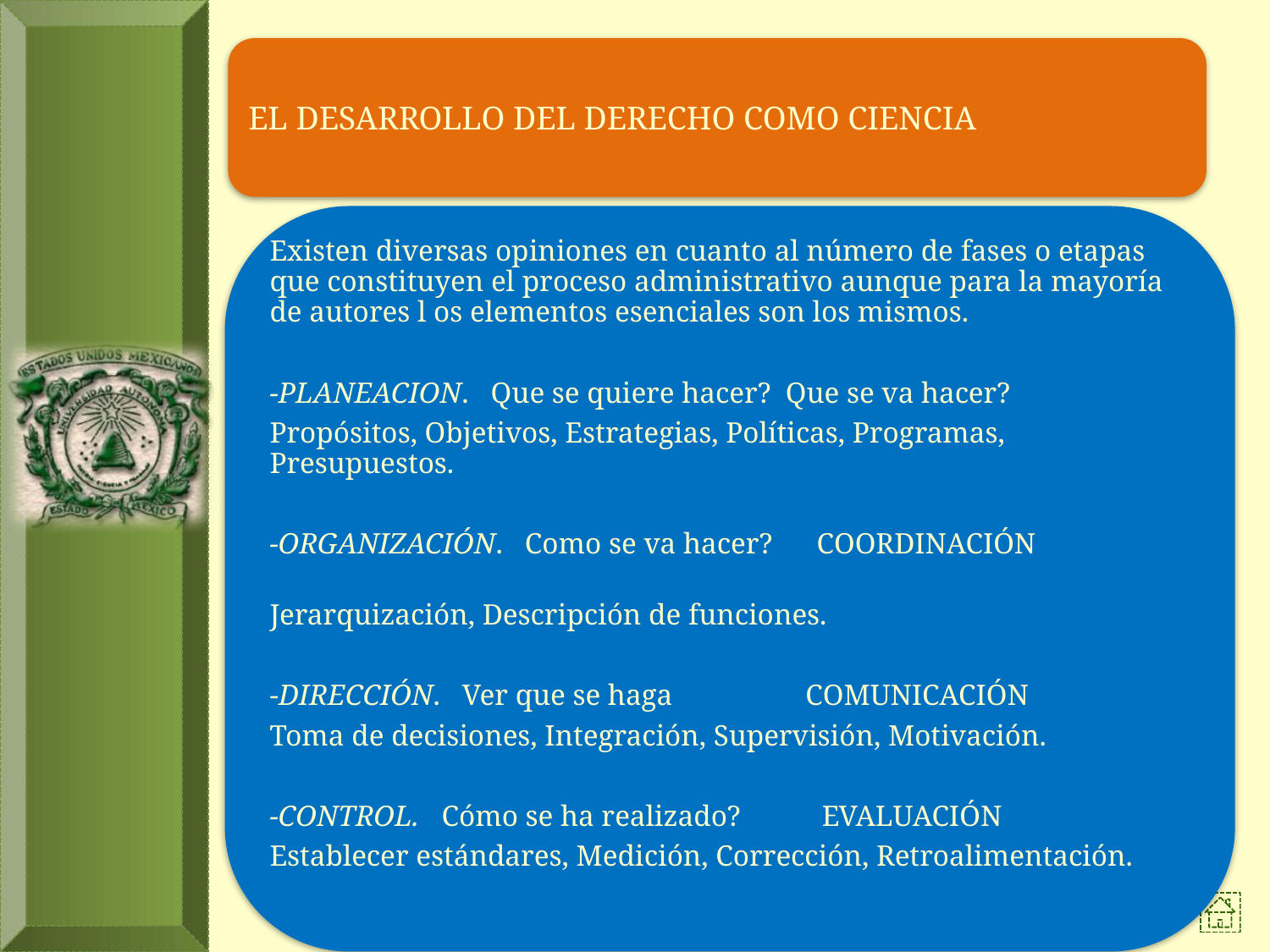

EL DESARROLLO DEL DERECHO COMO CIENCIA
Existen diversas opiniones en cuanto al número de fases o etapas que constituyen el proceso administrativo aunque para la mayoría de autores l os elementos esenciales son los mismos.

-PLANEACION.   Que se quiere hacer?  Que se va hacer?
Propósitos, Objetivos, Estrategias, Políticas, Programas, Presupuestos.

-ORGANIZACIÓN.   Como se va hacer?      COORDINACIÓN
Jerarquización, Descripción de funciones.

-DIRECCIÓN.   Ver que se haga                  COMUNICACIÓN
Toma de decisiones, Integración, Supervisión, Motivación.

-CONTROL.   Cómo se ha realizado?           EVALUACIÓN
Establecer estándares, Medición, Corrección, Retroalimentación.